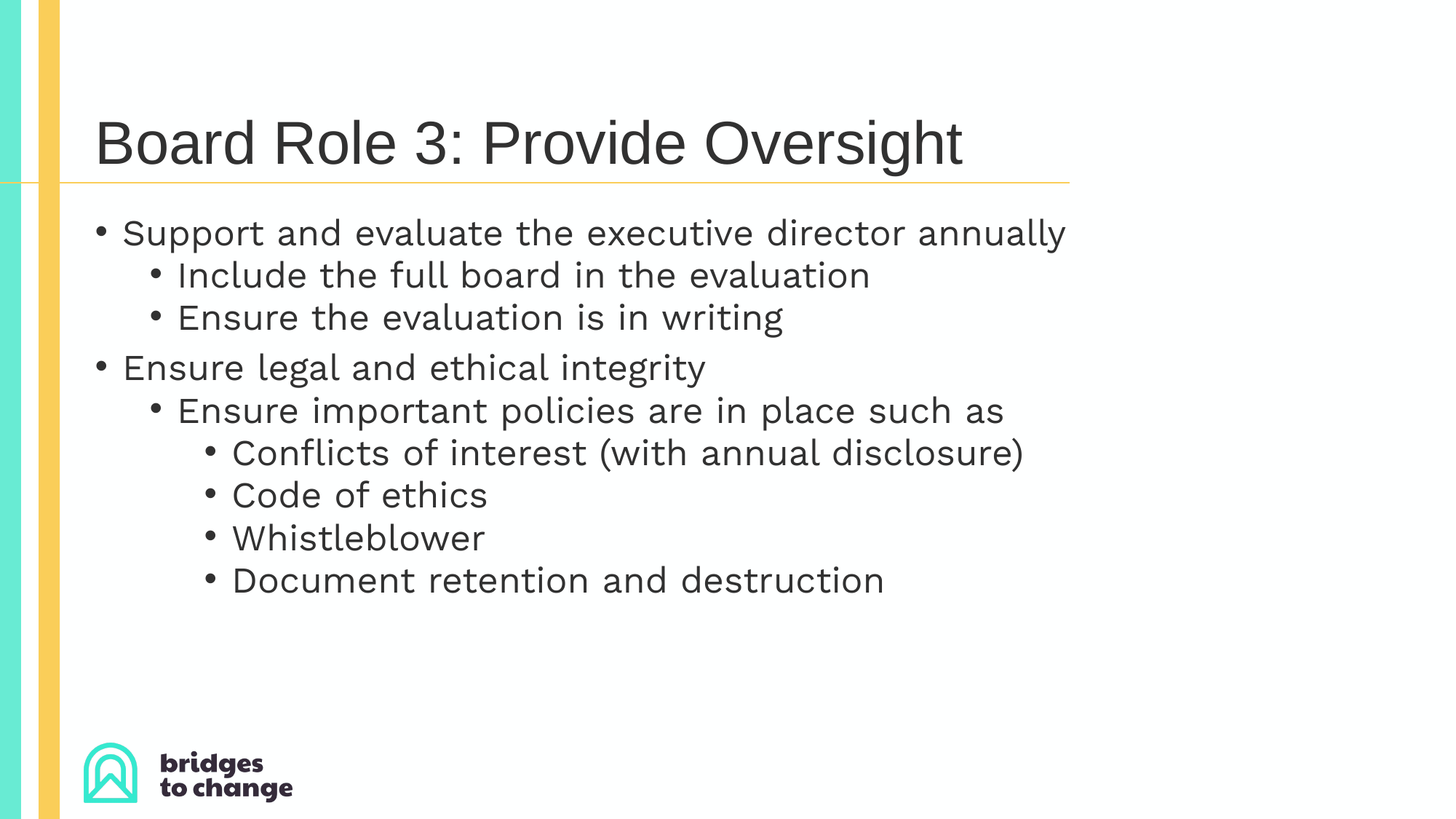

# Board Role 3: Provide Oversight
Support and evaluate the executive director annually
Include the full board in the evaluation
Ensure the evaluation is in writing
Ensure legal and ethical integrity
Ensure important policies are in place such as
Conflicts of interest (with annual disclosure)
Code of ethics
Whistleblower
Document retention and destruction